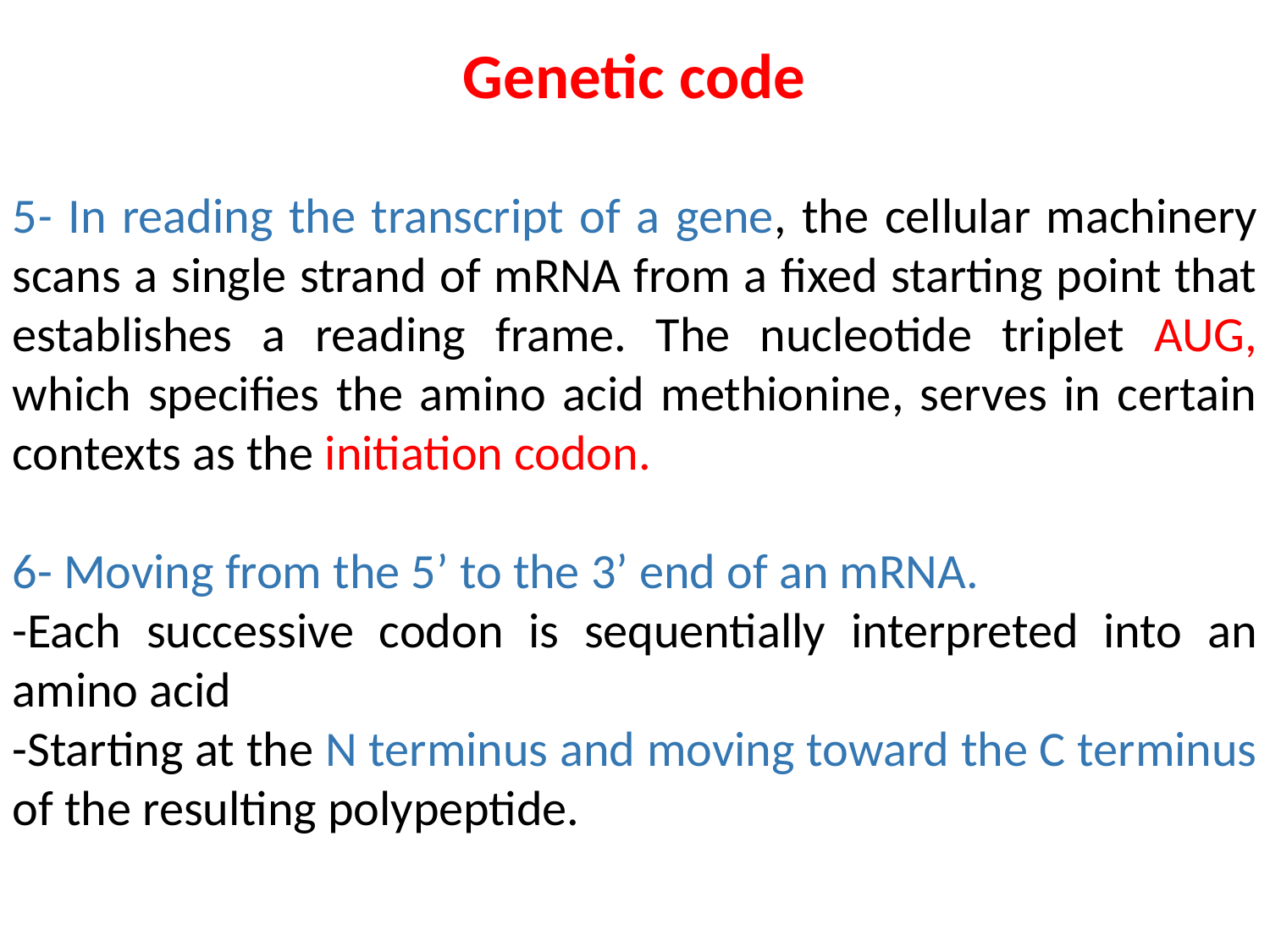

5- In reading the transcript of a gene, the cellular machinery scans a single strand of mRNA from a fixed starting point that establishes a reading frame. The nucleotide triplet AUG, which specifies the amino acid methionine, serves in certain contexts as the initiation codon.

6- Moving from the 5’ to the 3’ end of an mRNA.
-Each successive codon is sequentially interpreted into an amino acid
-Starting at the N terminus and moving toward the C terminus of the resulting polypeptide.

Genetic code